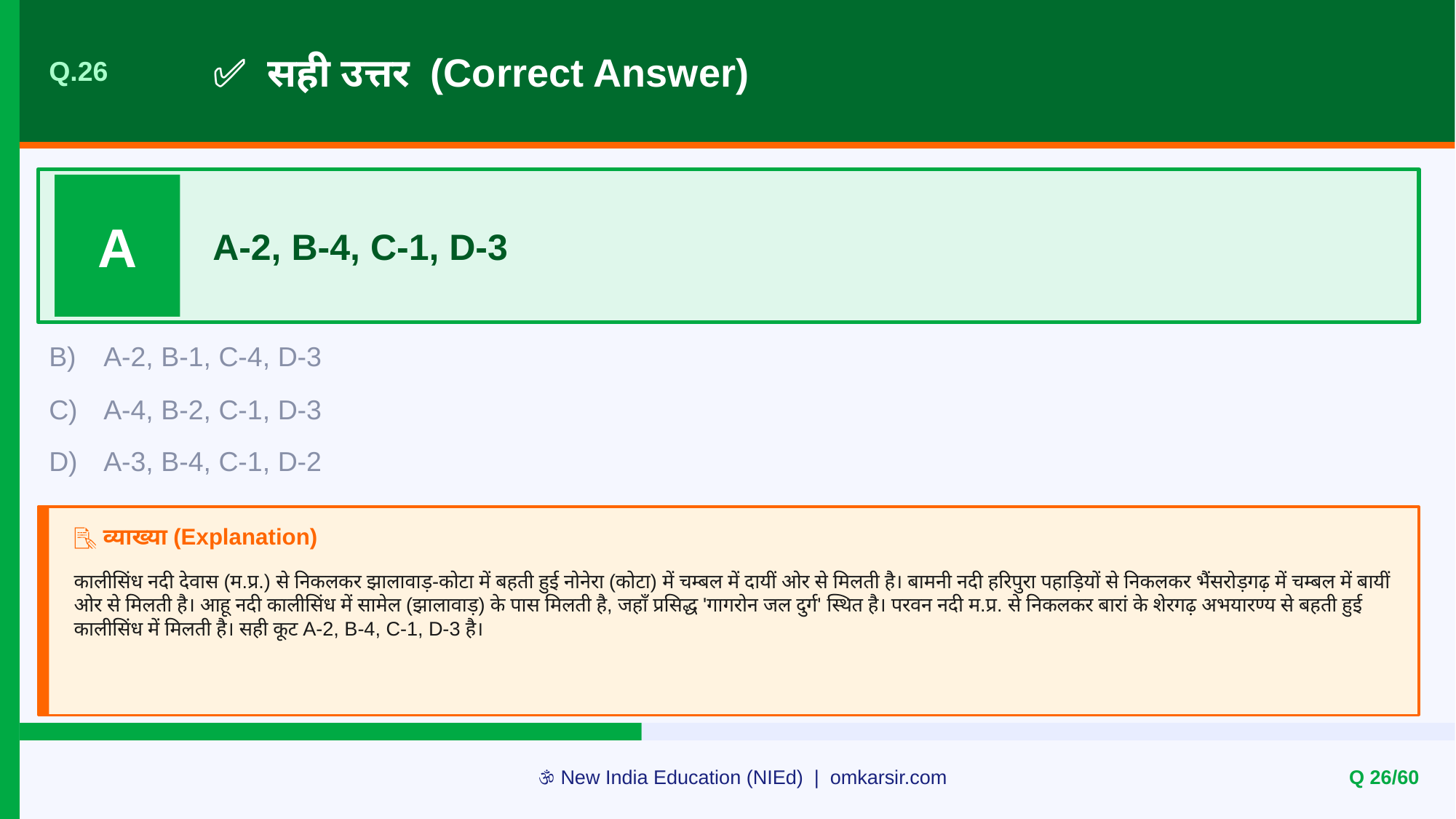

✅  सही उत्तर  (Correct Answer)
Q.26

A
A-2, B-4, C-1, D-3
B)
A-2, B-1, C-4, D-3
C)
A-4, B-2, C-1, D-3
D)
A-3, B-4, C-1, D-2

📝 व्याख्या (Explanation)
कालीसिंध नदी देवास (म.प्र.) से निकलकर झालावाड़-कोटा में बहती हुई नोनेरा (कोटा) में चम्बल में दायीं ओर से मिलती है। बामनी नदी हरिपुरा पहाड़ियों से निकलकर भैंसरोड़गढ़ में चम्बल में बायीं ओर से मिलती है। आहू नदी कालीसिंध में सामेल (झालावाड़) के पास मिलती है, जहाँ प्रसिद्ध 'गागरोन जल दुर्ग' स्थित है। परवन नदी म.प्र. से निकलकर बारां के शेरगढ़ अभयारण्य से बहती हुई कालीसिंध में मिलती है। सही कूट A-2, B-4, C-1, D-3 है।

🕉️ New India Education (NIEd)  |  omkarsir.com
Q 26/60